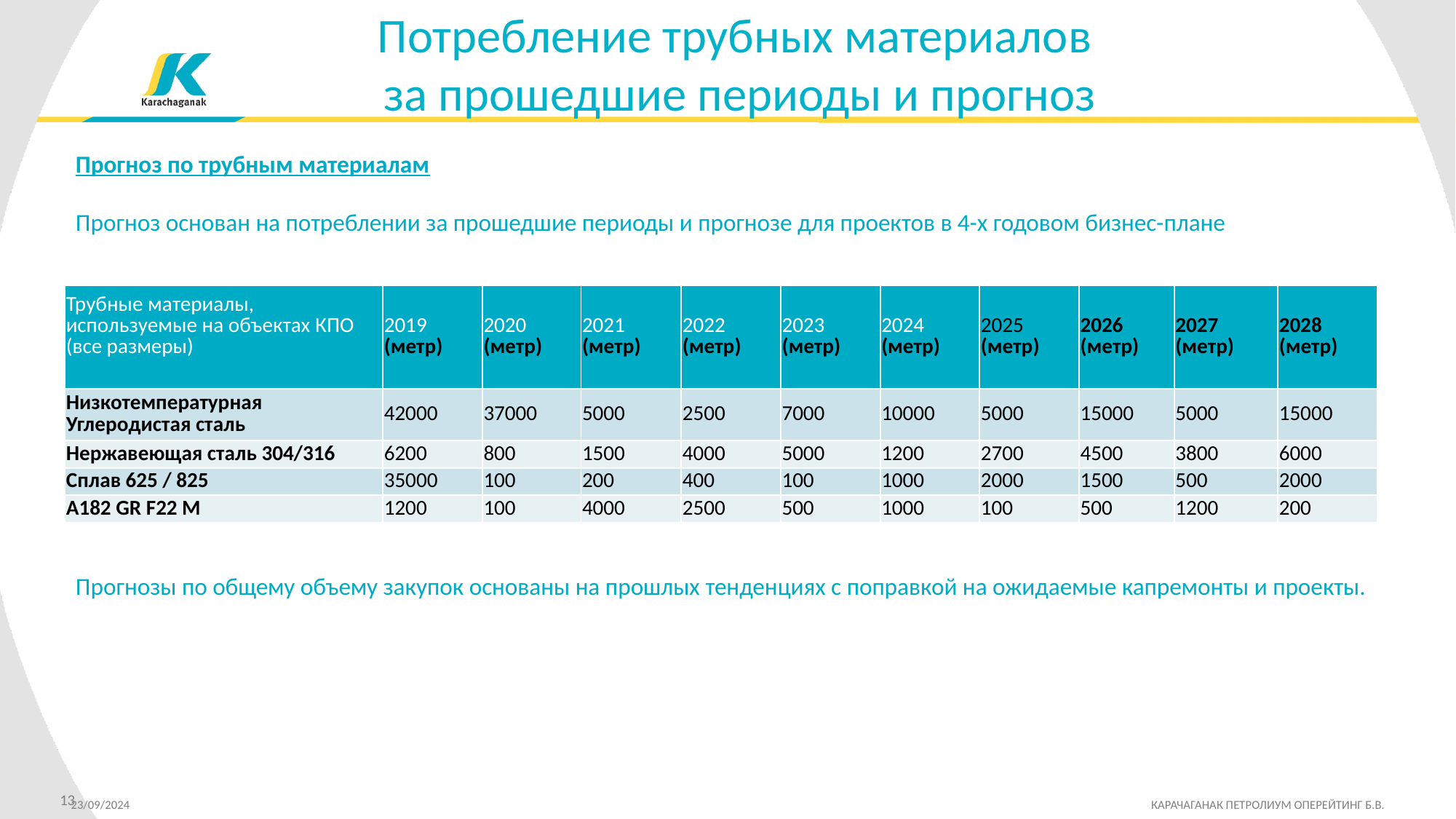

Потребление трубных материалов
за прошедшие периоды и прогноз
Прогноз по трубным материалам

Прогноз основан на потреблении за прошедшие периоды и прогнозе для проектов в 4-х годовом бизнес-плане
| Трубные материалы, используемые на объектах КПО (все размеры) | 2019 (метр) | 2020 (метр) | 2021 (метр) | 2022 (метр) | 2023 (метр) | 2024 (метр) | 2025 (метр) | 2026 (метр) | 2027 (метр) | 2028 (метр) |
| --- | --- | --- | --- | --- | --- | --- | --- | --- | --- | --- |
| Низкотемпературная Углеродистая сталь | 42000 | 37000 | 5000 | 2500 | 7000 | 10000 | 5000 | 15000 | 5000 | 15000 |
| Нержавеющая сталь 304/316 | 6200 | 800 | 1500 | 4000 | 5000 | 1200 | 2700 | 4500 | 3800 | 6000 |
| Сплав 625 / 825 | 35000 | 100 | 200 | 400 | 100 | 1000 | 2000 | 1500 | 500 | 2000 |
| A182 GR F22 M | 1200 | 100 | 4000 | 2500 | 500 | 1000 | 100 | 500 | 1200 | 200 |
Прогнозы по общему объему закупок основаны на прошлых тенденциях с поправкой на ожидаемые капремонты и проекты.
13
23/09/2024                                                                                                                                                                                   		                                                                                                                    КАРАЧАГАНАК ПЕТРОЛИУМ ОПЕРЕЙТИНГ Б.В.